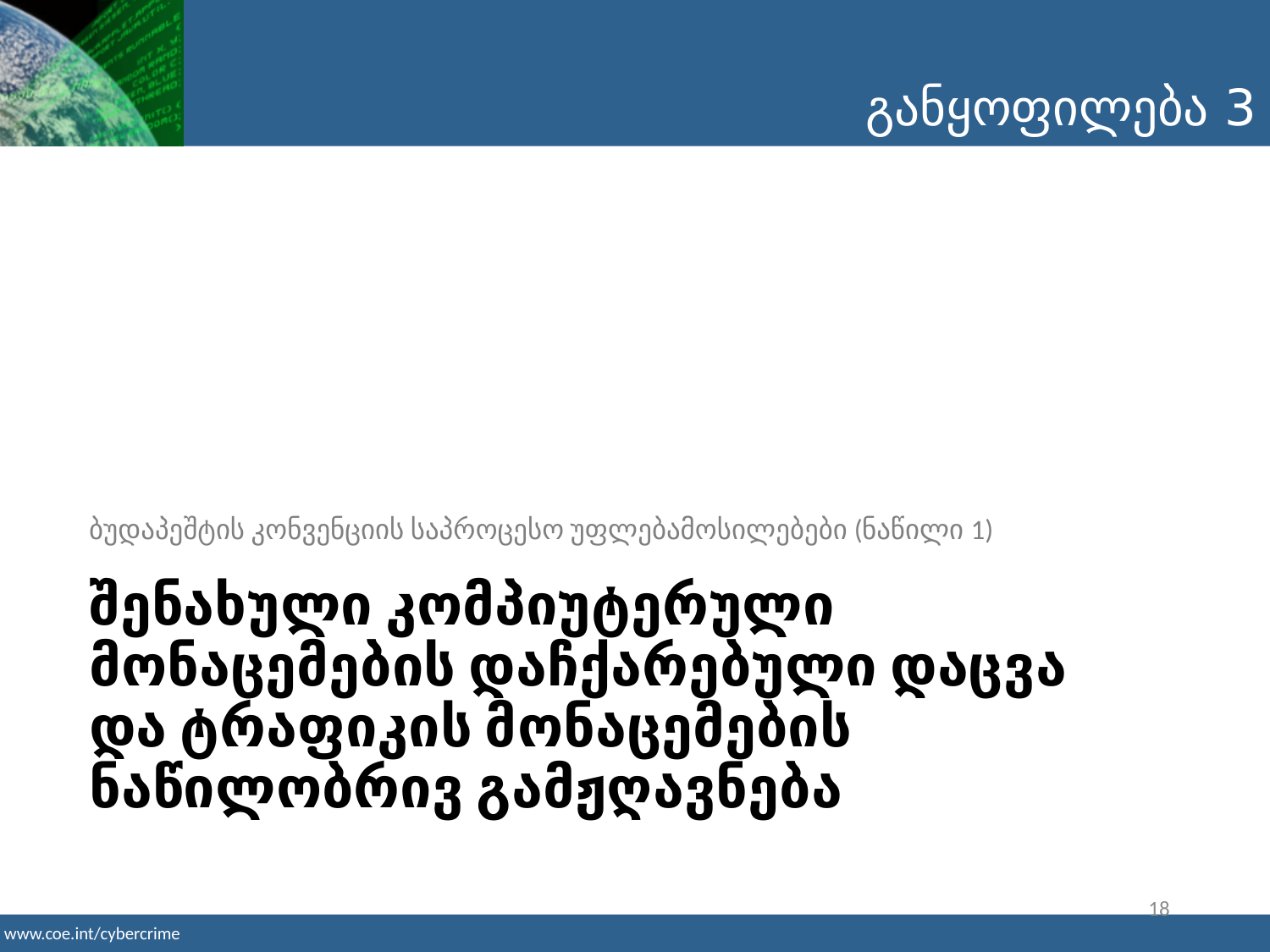

განყოფილება 3

ბუდაპეშტის კონვენციის საპროცესო უფლებამოსილებები (ნაწილი 1)

# შენახული კომპიუტერული მონაცემების დაჩქარებული დაცვა და ტრაფიკის მონაცემების ნაწილობრივ გამჟღავნება
18